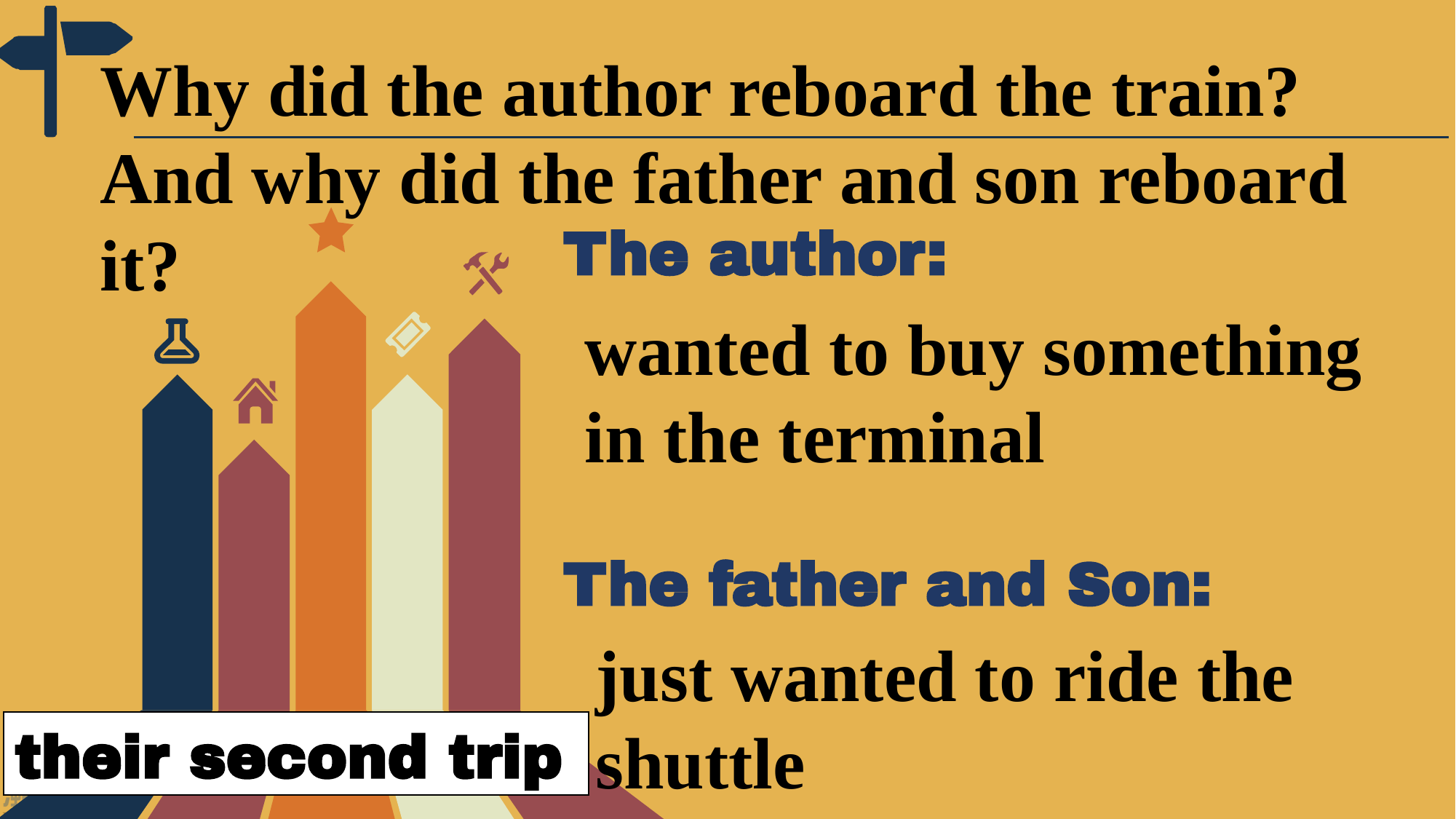

Why did the author reboard the train? And why did the father and son reboard it?

The author:
wanted to buy something in the terminal
The father and Son:
just wanted to ride the shuttle
their second trip